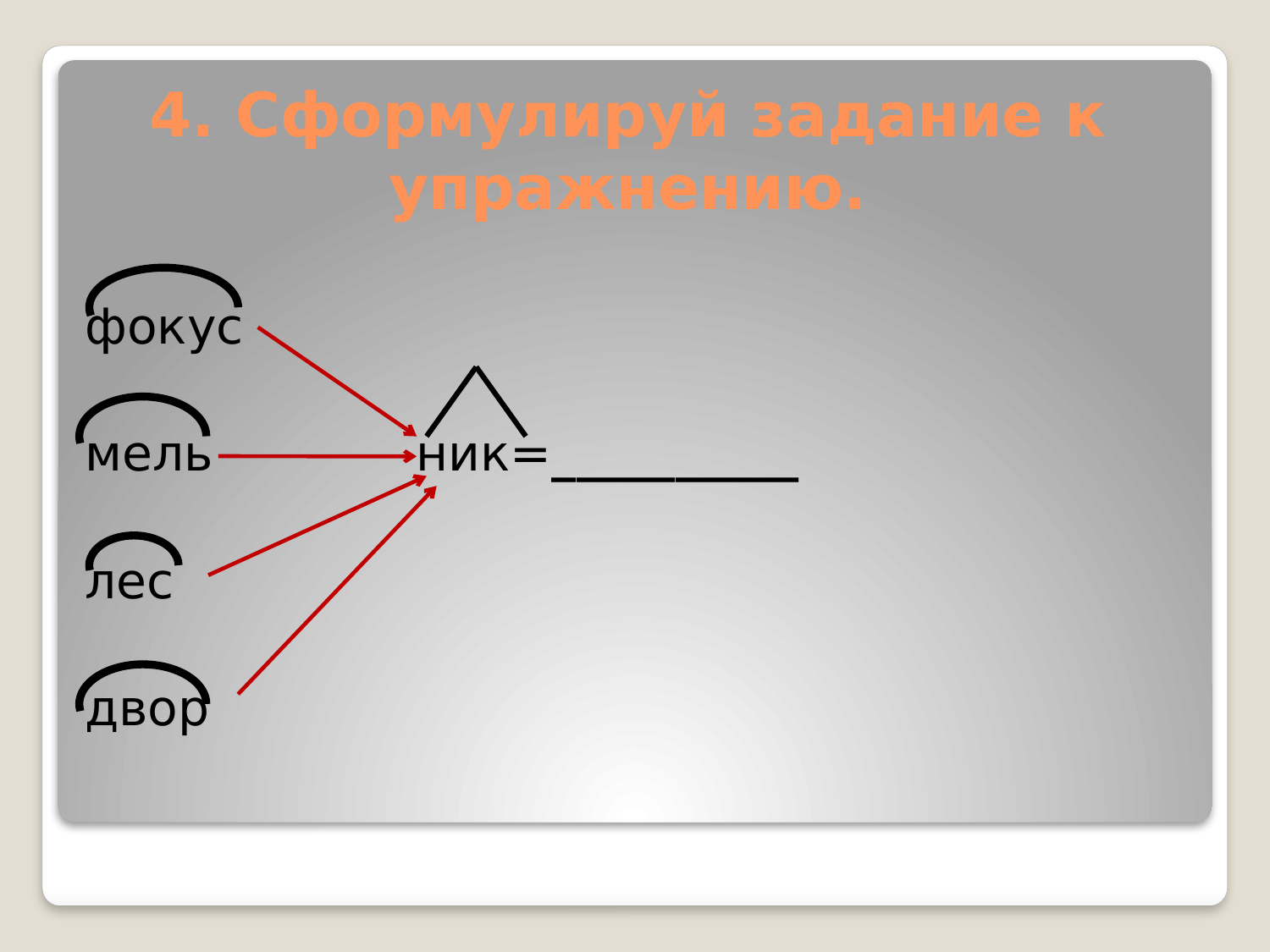

# 4. Сформулируй задание к упражнению.

фокус

мель             ник=__________

лес

двор